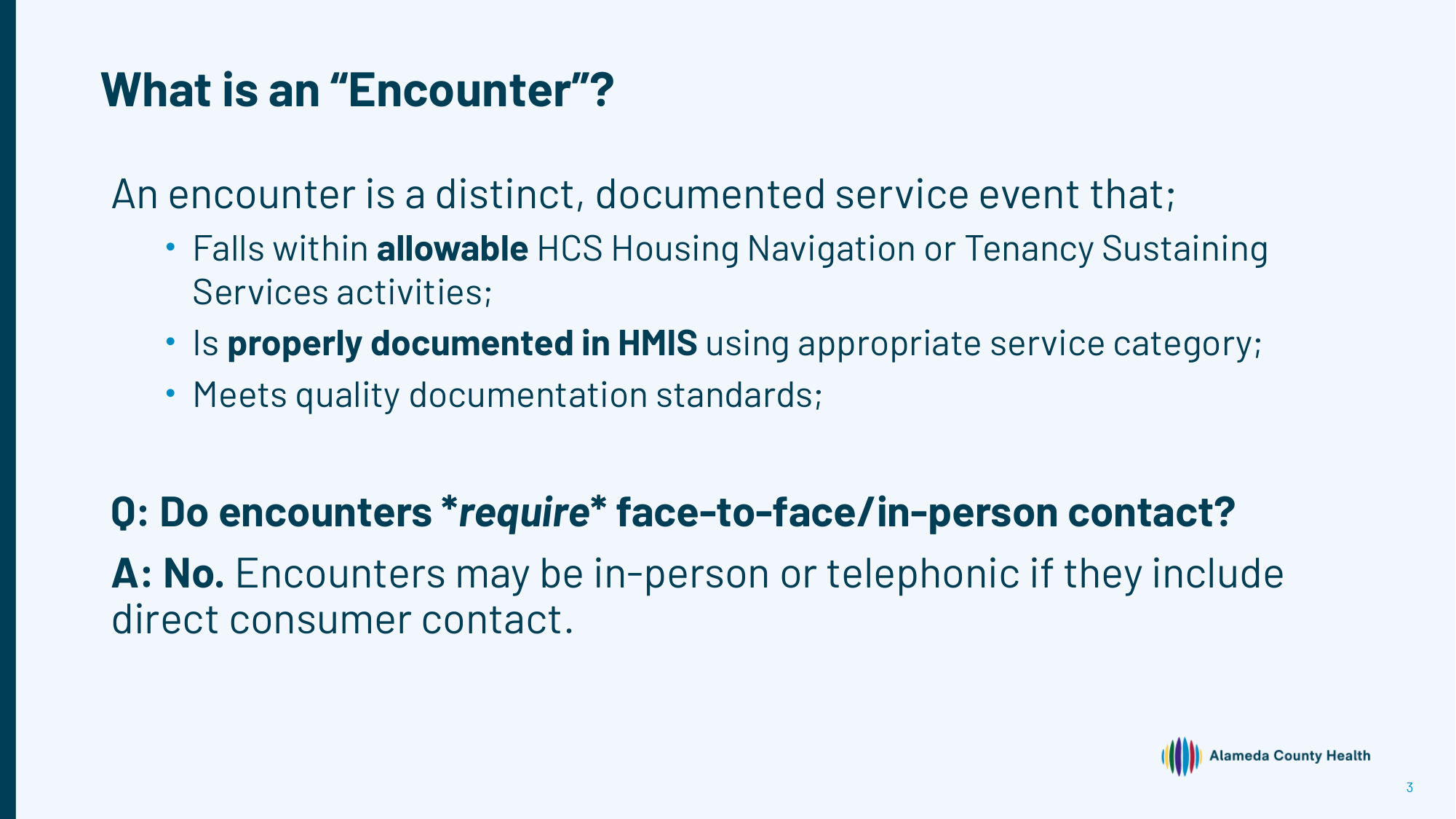

# What is an “Encounter”?
An encounter is a distinct, documented service event that;
Falls within allowable HCS Housing Navigation or Tenancy Sustaining Services activities;
Is properly documented in HMIS using appropriate service category;
Meets quality documentation standards;

Q: Do encounters *require* face-to-face/in-person contact?
A: No. Encounters may be in-person or telephonic if they include direct consumer contact.

3